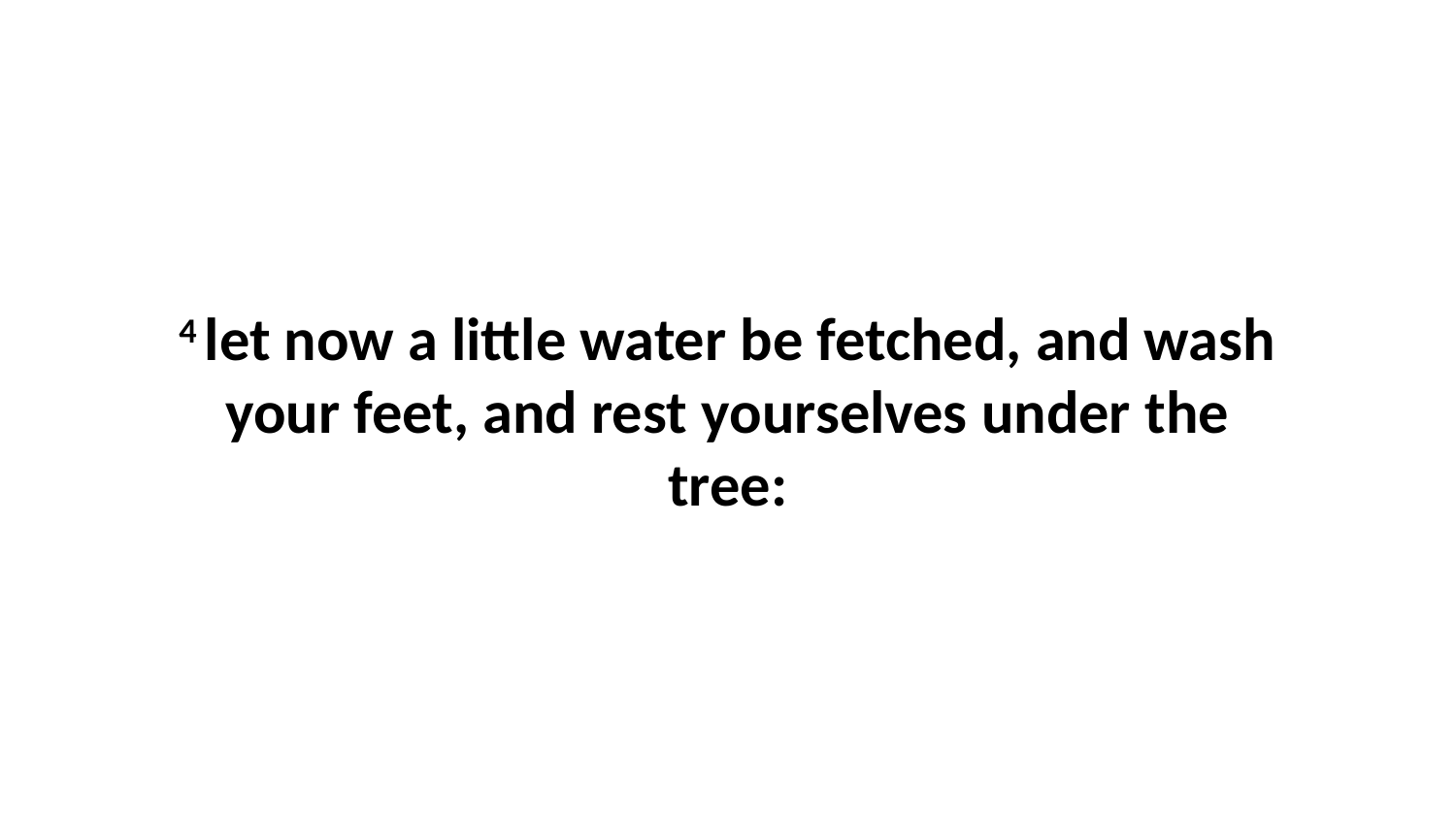

4 let now a little water be fetched, and wash your feet, and rest yourselves under the tree: